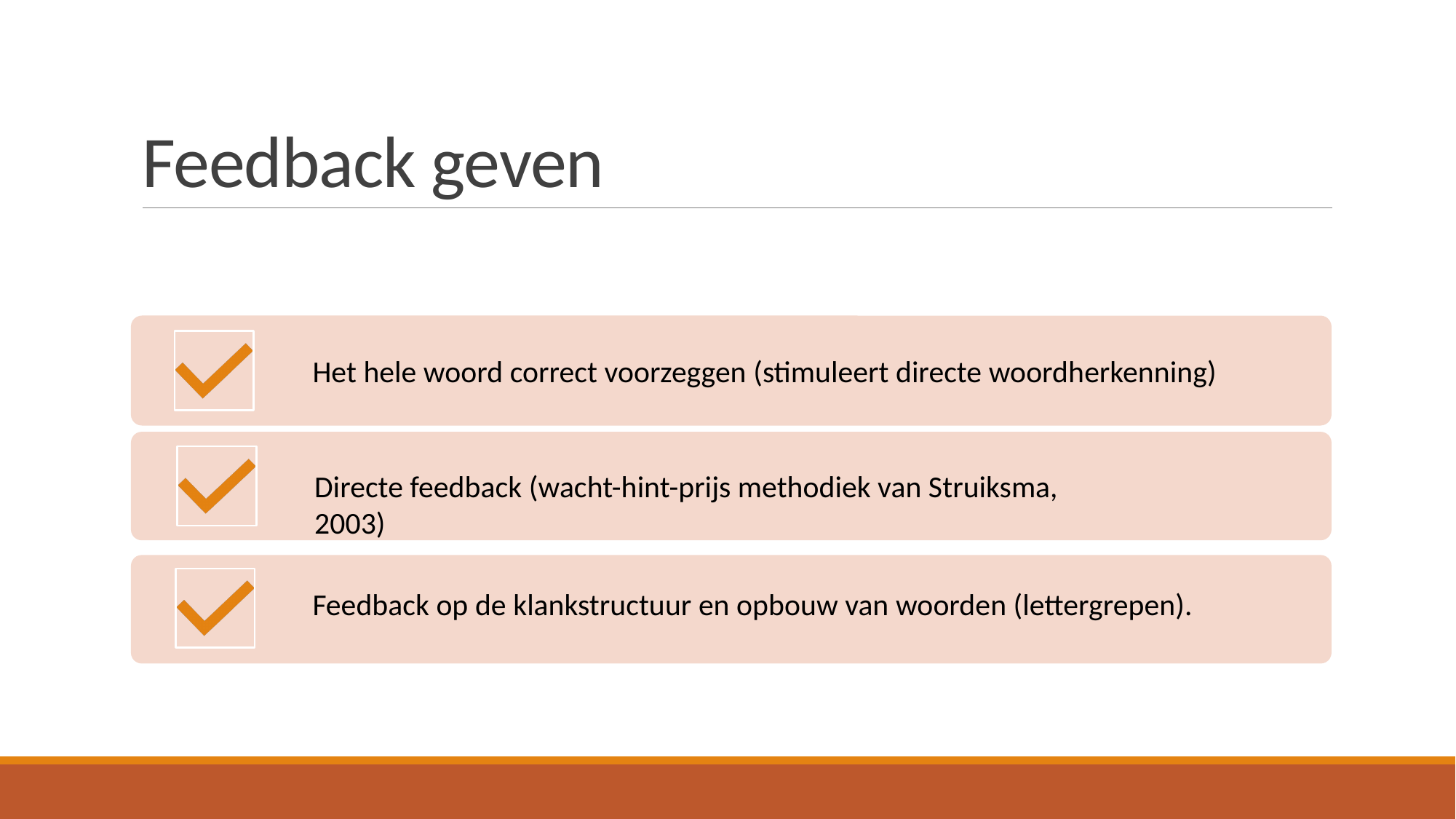

# Feedback geven
Het hele woord correct voorzeggen (stimuleert directe woordherkenning)
Feedback op de klankstructuur en opbouw van woorden (lettergrepen).

Directe feedback (wacht-hint-prijs methodiek van Struiksma, 2003)